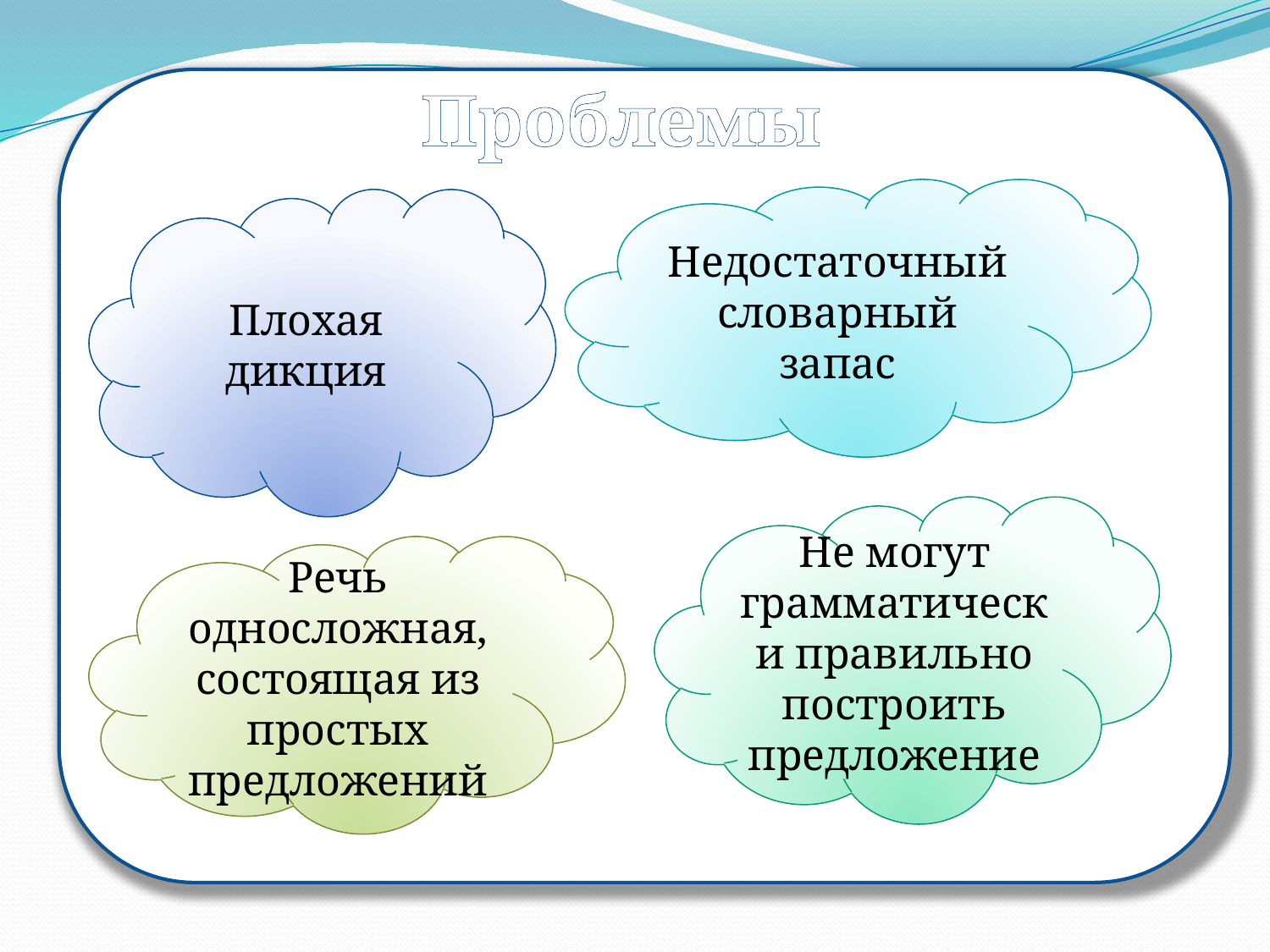

Проблемы

Недостаточный словарный запас
Плохая дикция

Не могут грамматически правильно построить предложение
Речь односложная, состоящая из простых предложений